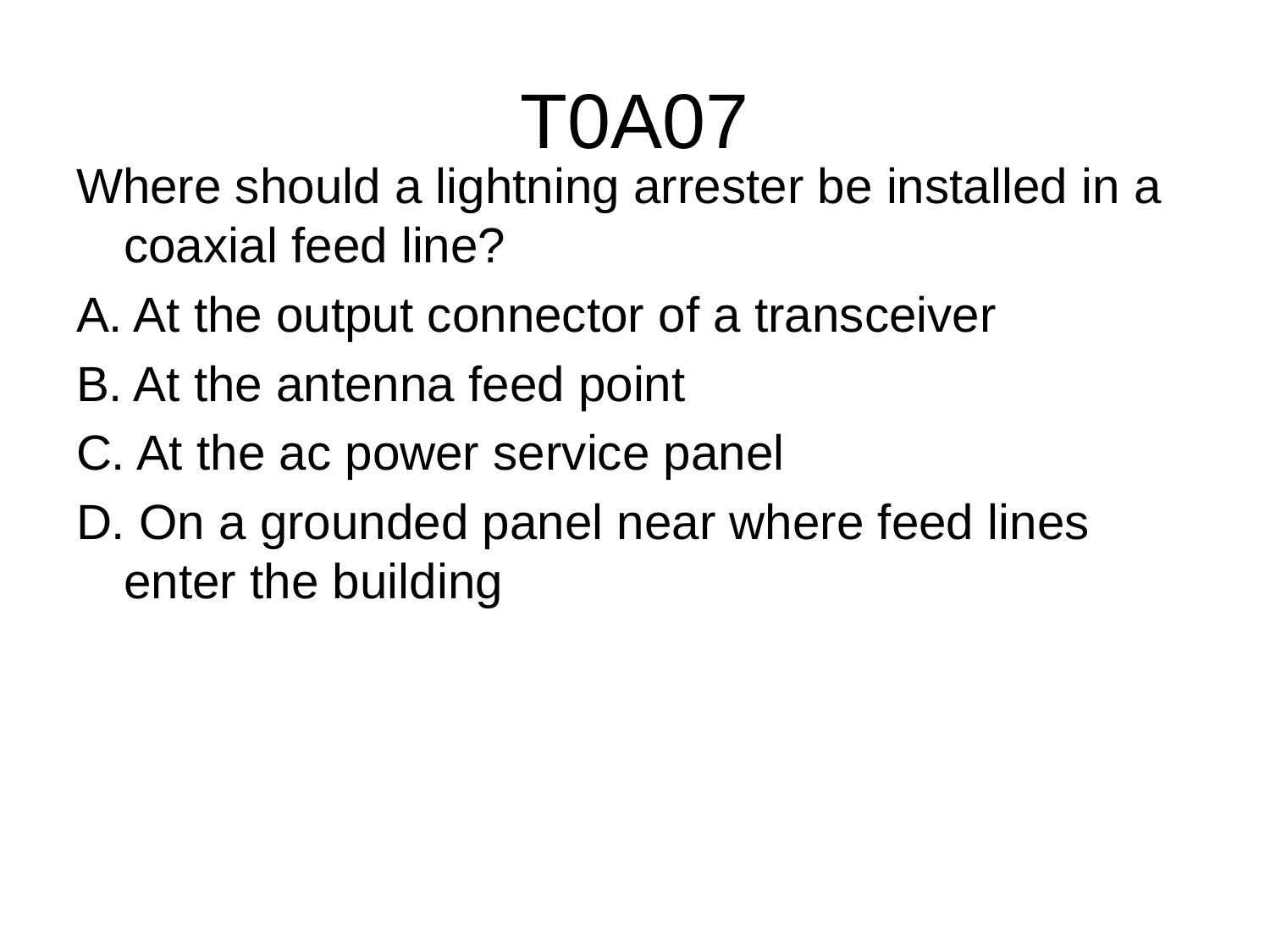

# T0A07
Where should a lightning arrester be installed in a coaxial feed line?
A. At the output connector of a transceiver
B. At the antenna feed point
C. At the ac power service panel
D. On a grounded panel near where feed lines enter the building